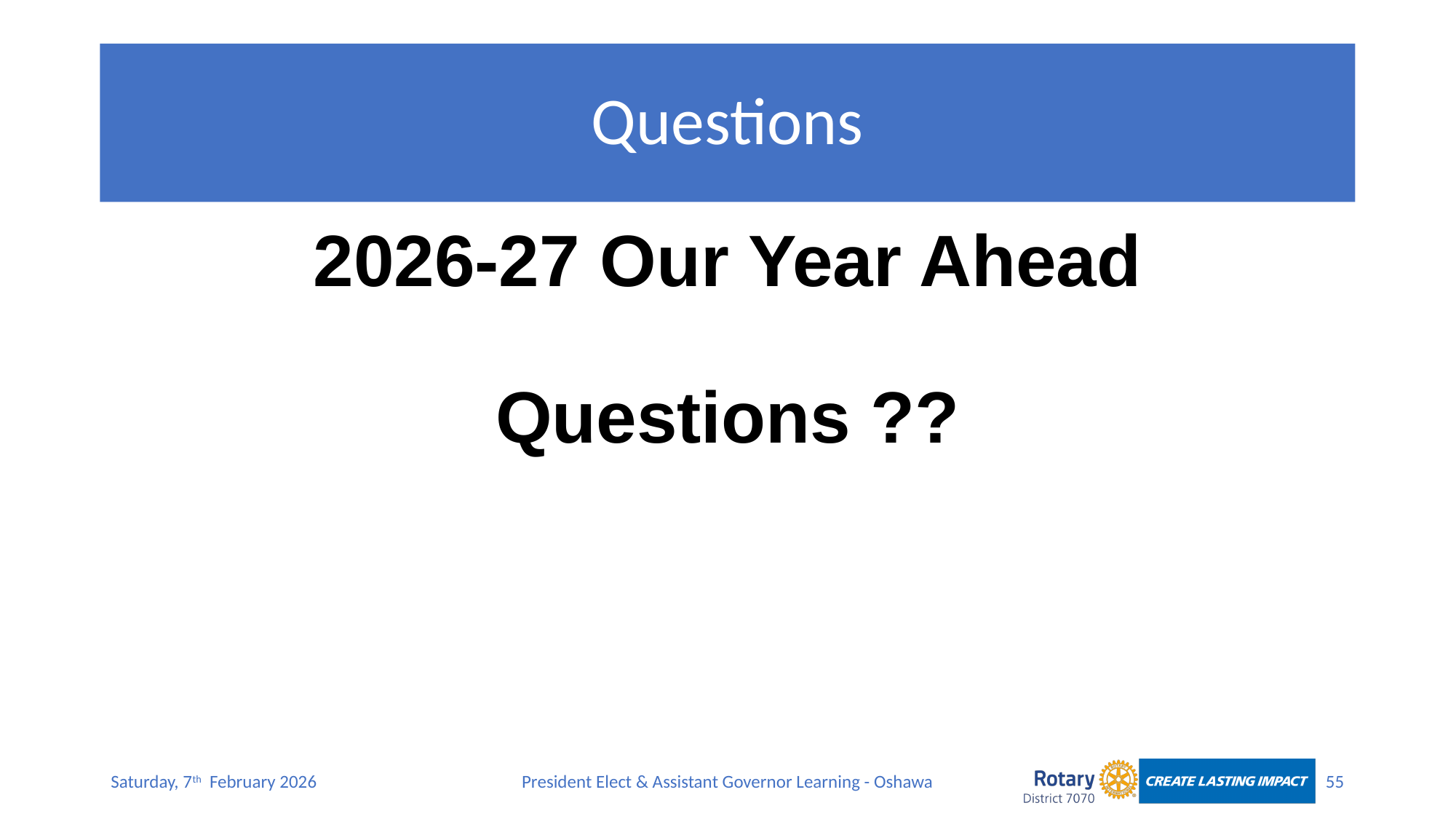

# Questions
2026-27 Our Year Ahead
Questions ??
Saturday, 7th  February 2026
President Elect & Assistant Governor Learning - Oshawa
55